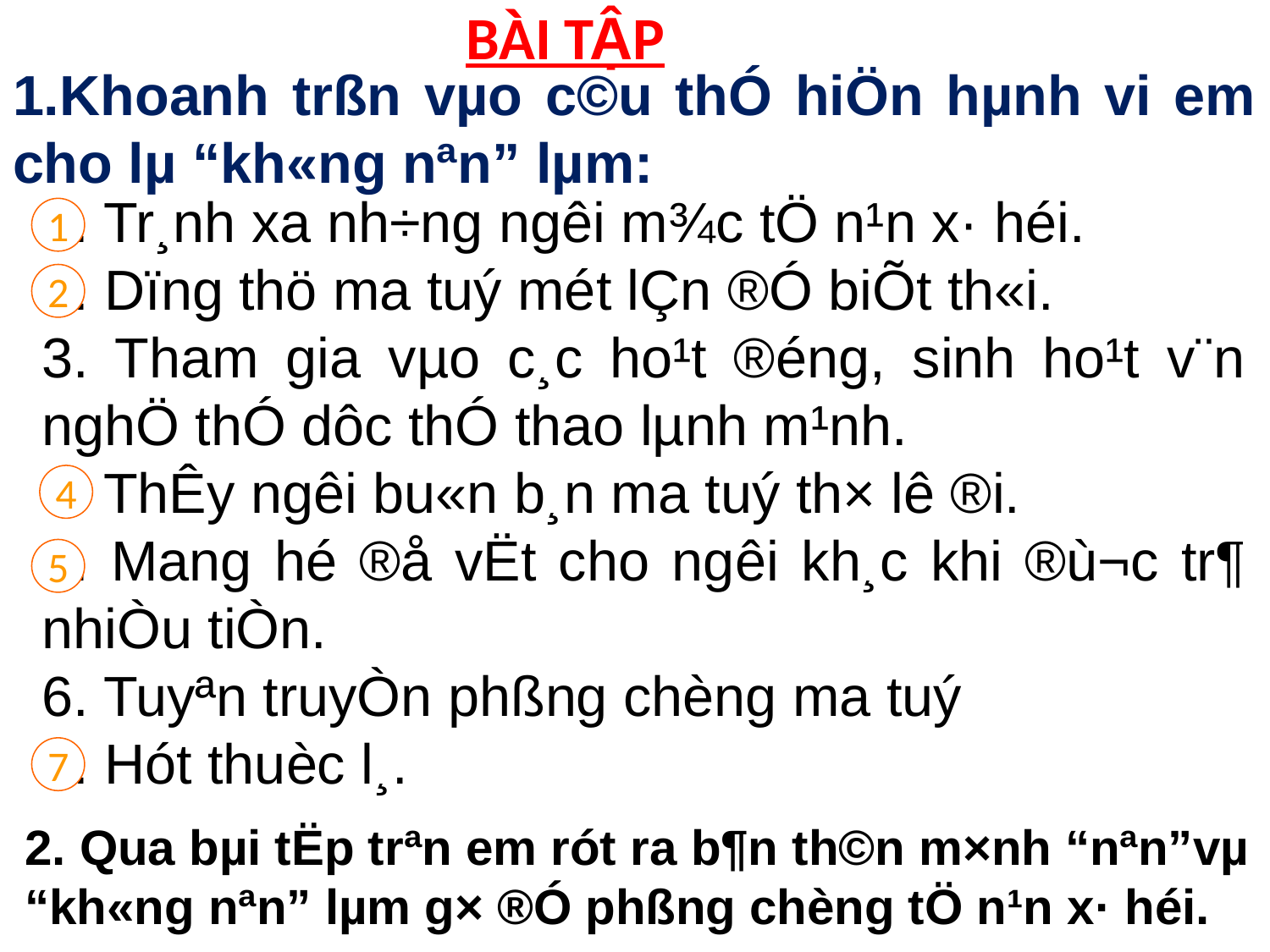

BÀI TẬP
1.Khoanh trßn vµo c©u thÓ hiÖn hµnh vi em cho lµ “kh«ng nªn” lµm:
1. Tr¸nh xa nh÷ng ng­êi m¾c tÖ n¹n x· héi.
2. Dïng thö ma tuý mét lÇn ®Ó biÕt th«i.
3. Tham gia vµo c¸c ho¹t ®éng, sinh ho¹t v¨n nghÖ thÓ dôc thÓ thao lµnh m¹nh.
4. ThÊy ng­êi bu«n b¸n ma tuý th× lê ®i.
5. Mang hé ®å vËt cho ng­êi kh¸c khi ®ù¬c tr¶ nhiÒu tiÒn.
6. Tuyªn truyÒn phßng chèng ma tuý
7. Hót thuèc l¸.

1
2
4
5
7
2. Qua bµi tËp trªn em rót ra b¶n th©n m×nh “nªn”vµ
“kh«ng nªn” lµm g× ®Ó phßng chèng tÖ n¹n x· héi.